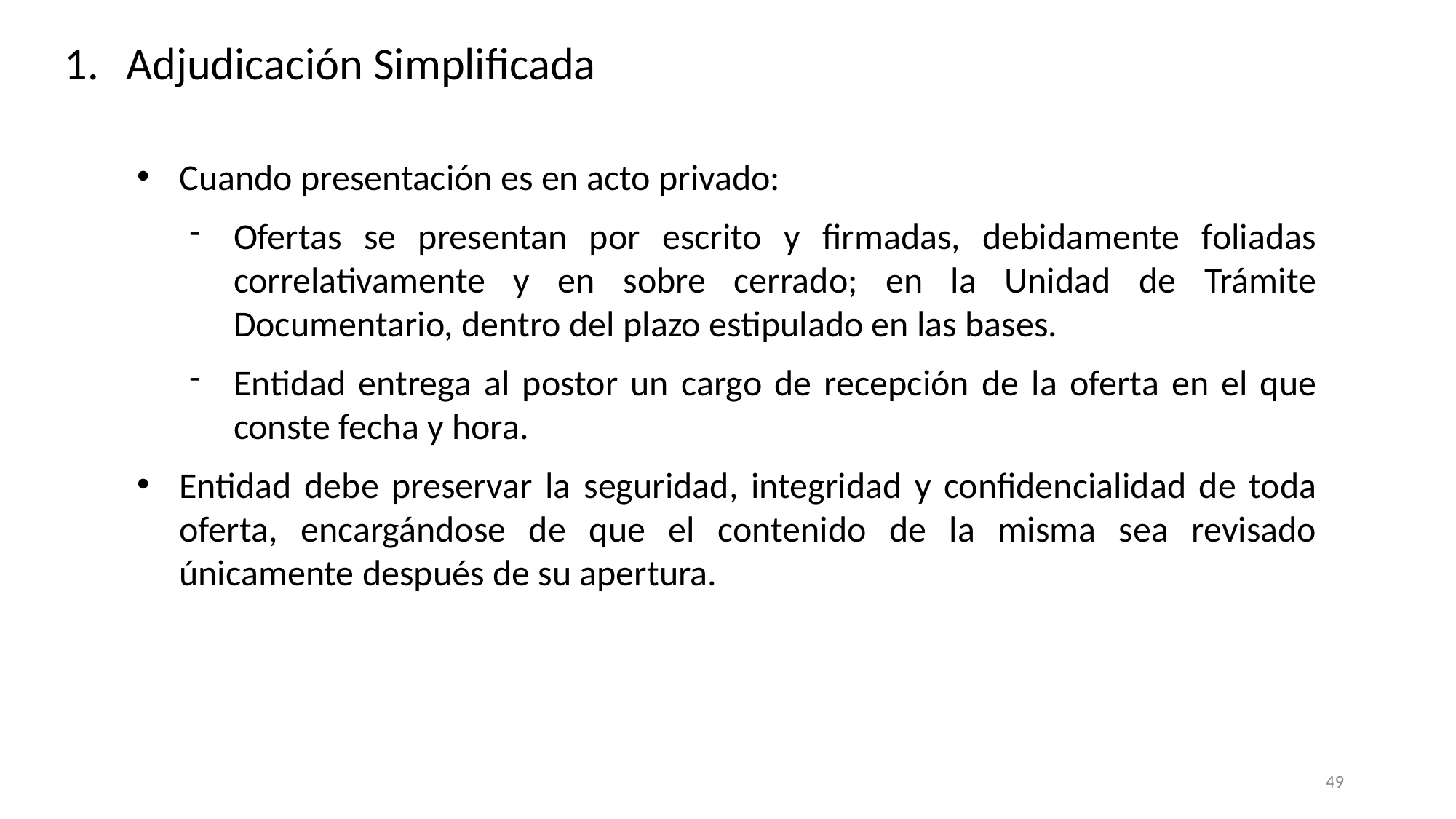

Adjudicación Simplificada
Cuando presentación es en acto privado:
Ofertas se presentan por escrito y firmadas, debidamente foliadas correlativamente y en sobre cerrado; en la Unidad de Trámite Documentario, dentro del plazo estipulado en las bases.
Entidad entrega al postor un cargo de recepción de la oferta en el que conste fecha y hora.
Entidad debe preservar la seguridad, integridad y confidencialidad de toda oferta, encargándose de que el contenido de la misma sea revisado únicamente después de su apertura.

49